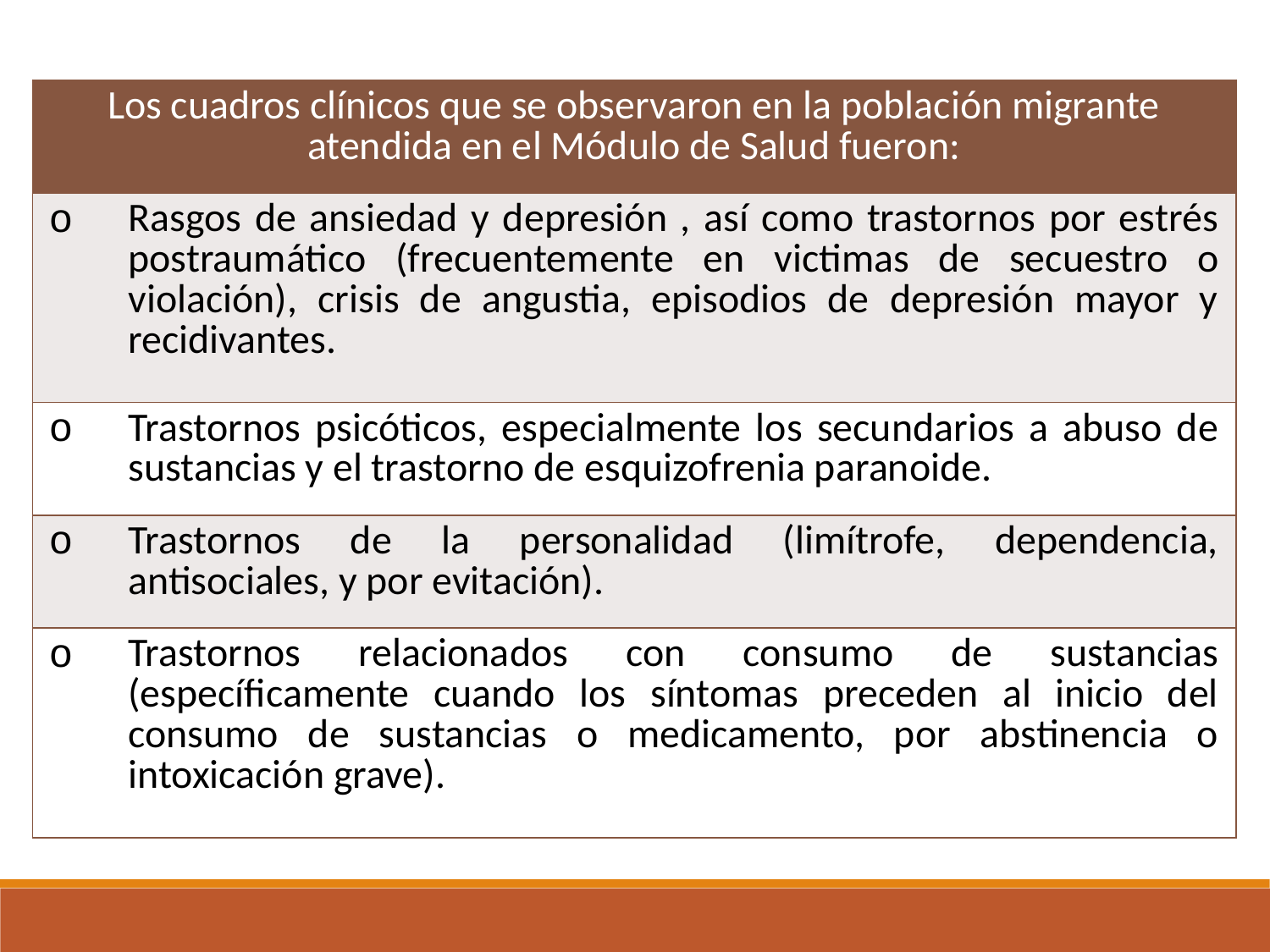

| Los cuadros clínicos que se observaron en la población migrante atendida en el Módulo de Salud fueron: |
| --- |
| Rasgos de ansiedad y depresión , así como trastornos por estrés postraumático (frecuentemente en victimas de secuestro o violación), crisis de angustia, episodios de depresión mayor y recidivantes. |
| Trastornos psicóticos, especialmente los secundarios a abuso de sustancias y el trastorno de esquizofrenia paranoide. |
| Trastornos de la personalidad (limítrofe, dependencia, antisociales, y por evitación). |
| Trastornos relacionados con consumo de sustancias (específicamente cuando los síntomas preceden al inicio del consumo de sustancias o medicamento, por abstinencia o intoxicación grave). |